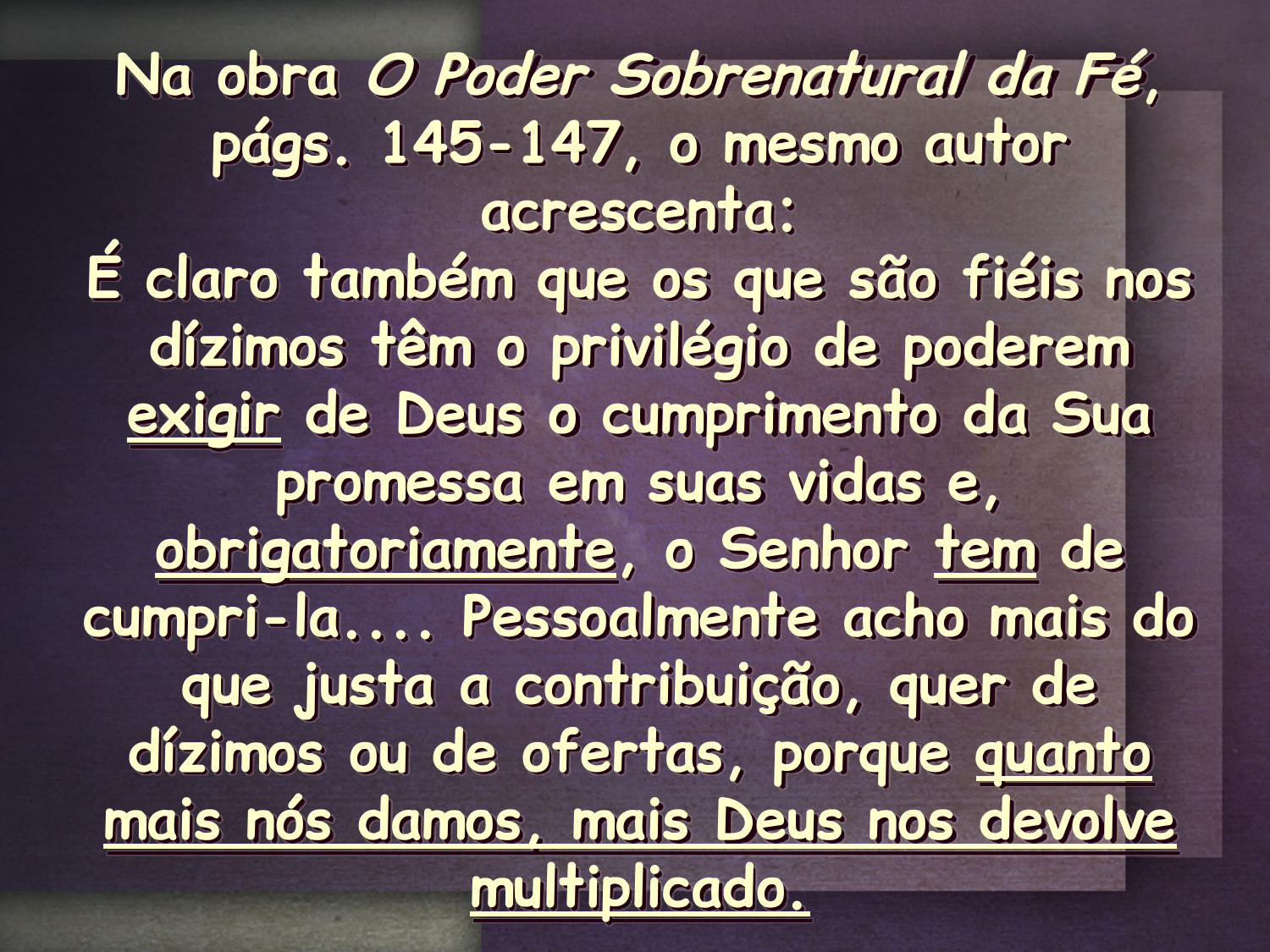

Na obra O Poder Sobrenatural da Fé, págs. 145-147, o mesmo autor acrescenta:
É claro também que os que são fiéis nos dízimos têm o privilégio de poderem exigir de Deus o cumprimento da Sua promessa em suas vidas e, obrigatoriamente, o Senhor tem de cumpri-la.... Pessoalmente acho mais do que justa a contribuição, quer de dízimos ou de ofertas, porque quanto mais nós damos, mais Deus nos devolve multiplicado.